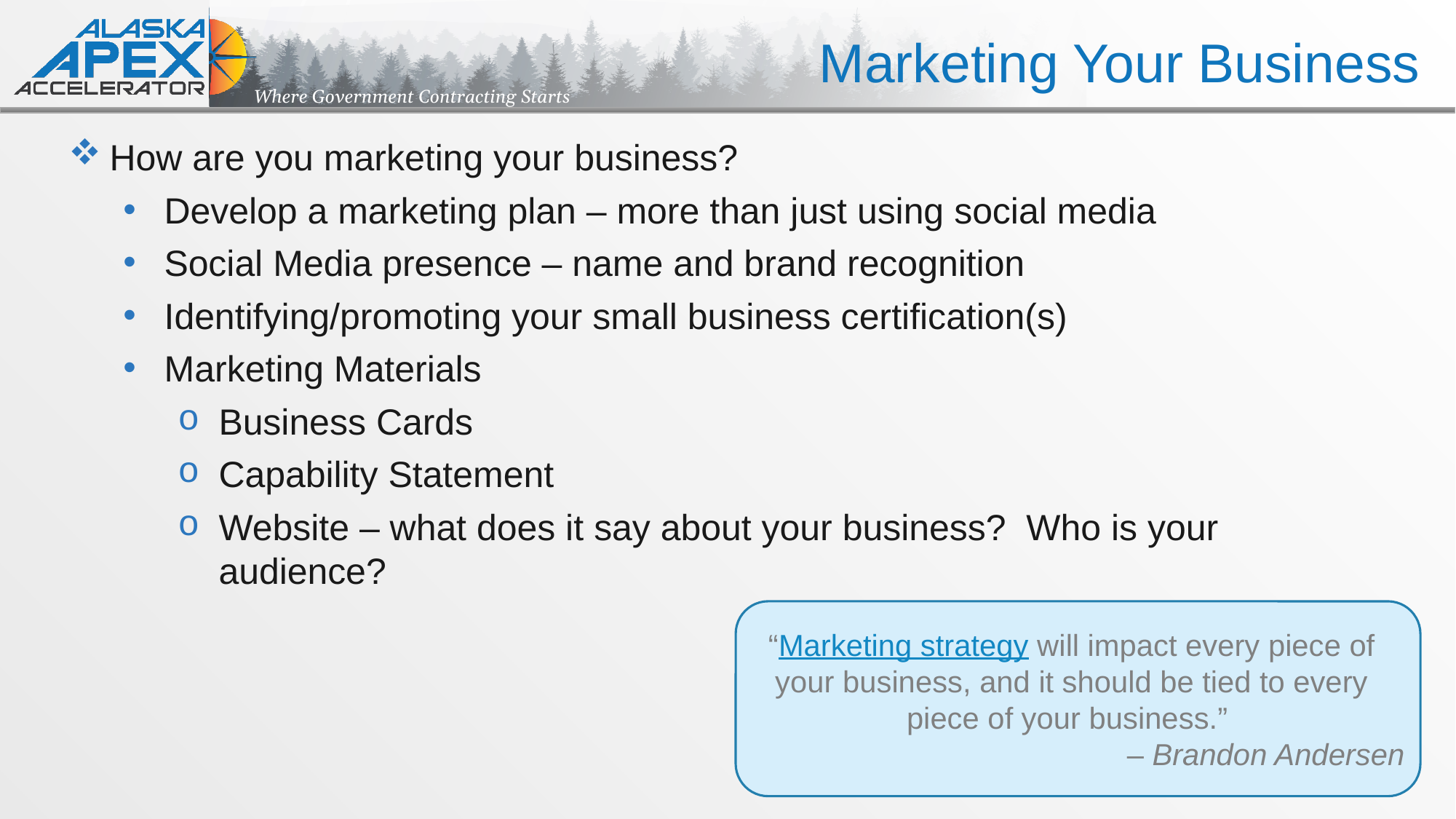

Marketing Your Business
How are you marketing your business?
Develop a marketing plan – more than just using social media
Social Media presence – name and brand recognition
Identifying/promoting your small business certification(s)
Marketing Materials
Business Cards
Capability Statement
Website – what does it say about your business?  Who is your audience?

“Marketing strategy will impact every piece of your business, and it should be tied to every piece of your business.”
– Brandon Andersen